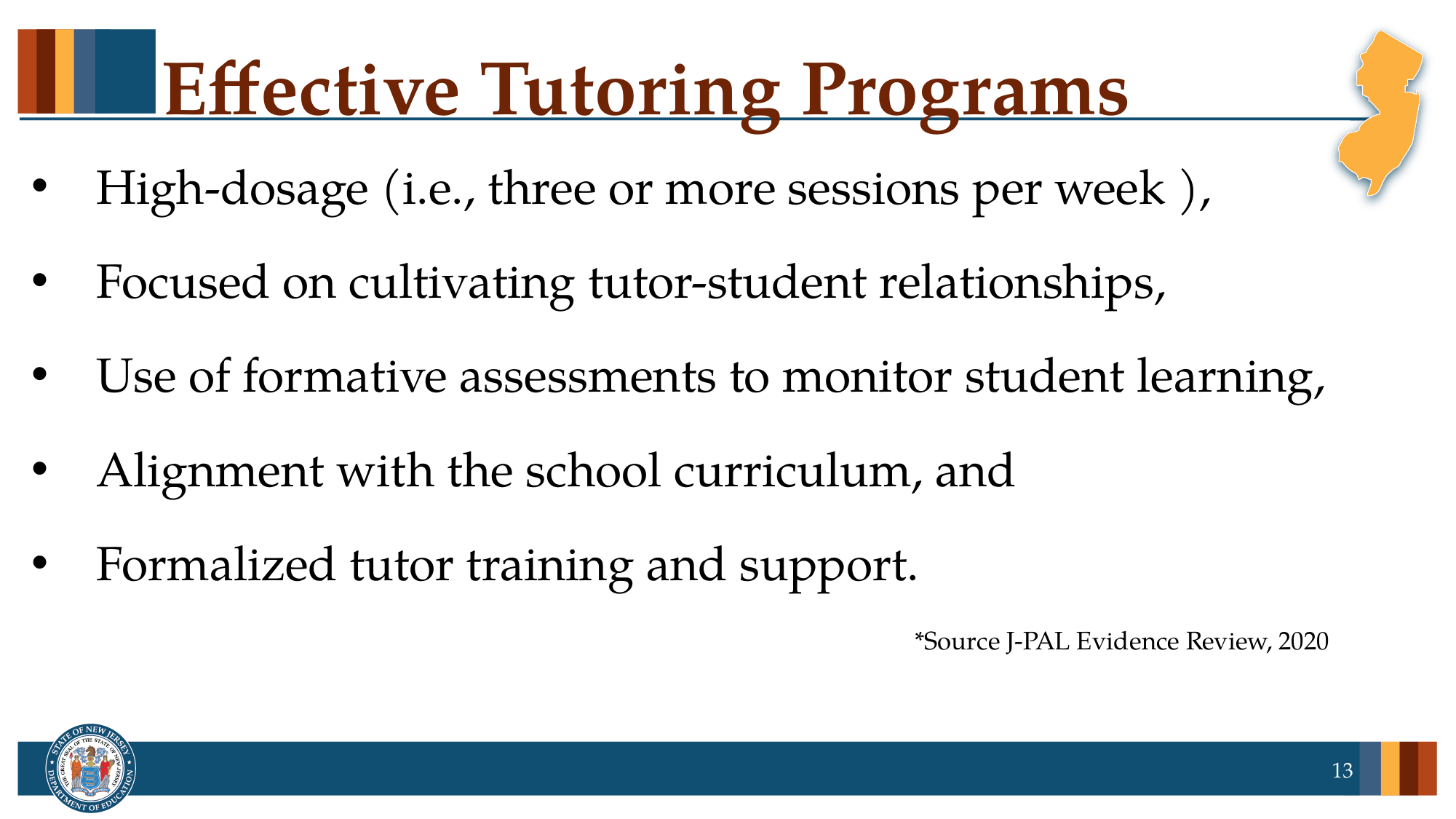

# Effective Tutoring Programs
High-dosage (i.e., three or more sessions per week ),
Focused on cultivating tutor-student relationships,
Use of formative assessments to monitor student learning,
Alignment with the school curriculum, and
Formalized tutor training and support.
*Source J-PAL Evidence Review, 2020

13